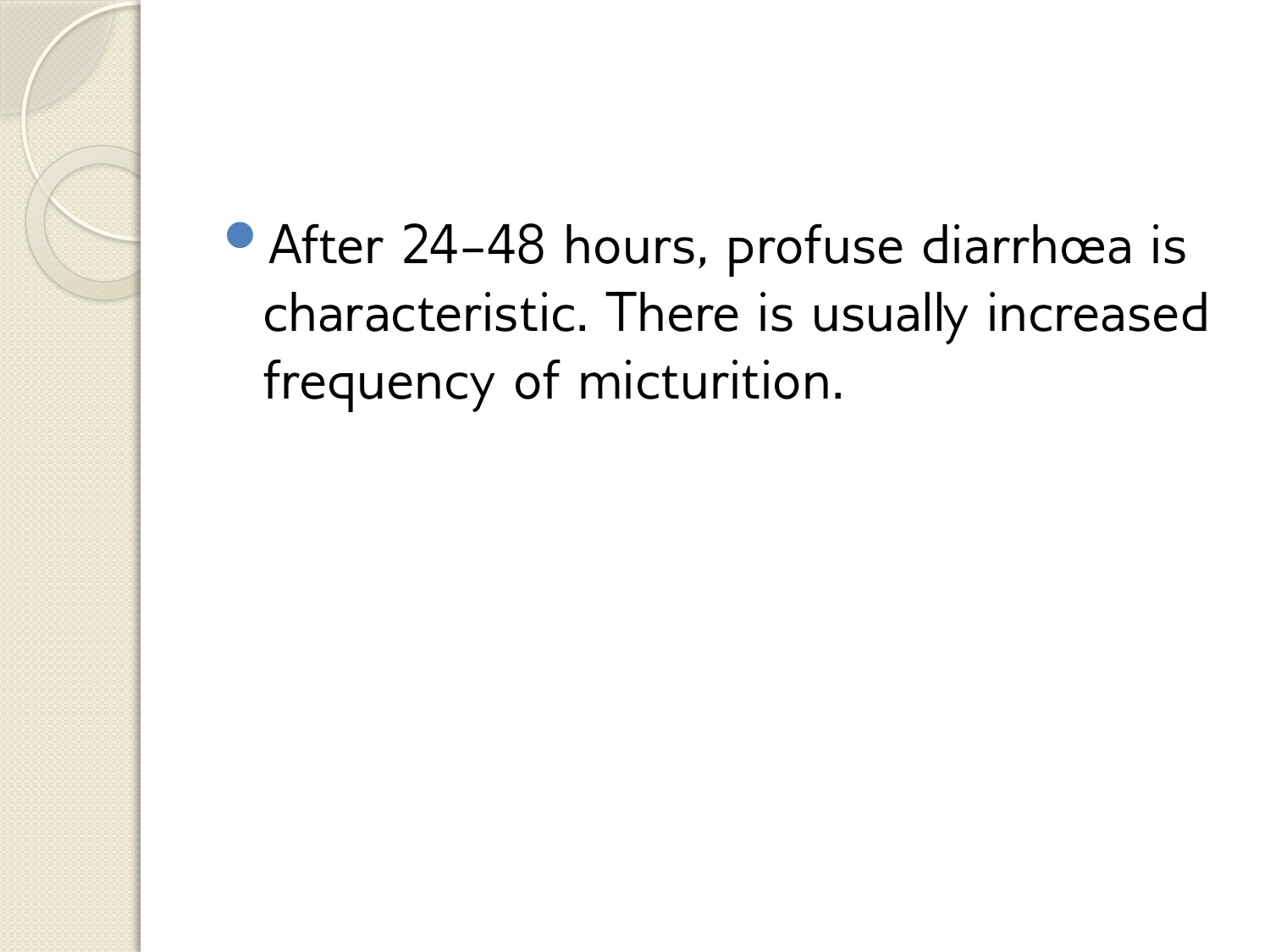

#
After 24–48 hours, profuse diarrhoea is characteristic. There is usually increased frequency of micturition.